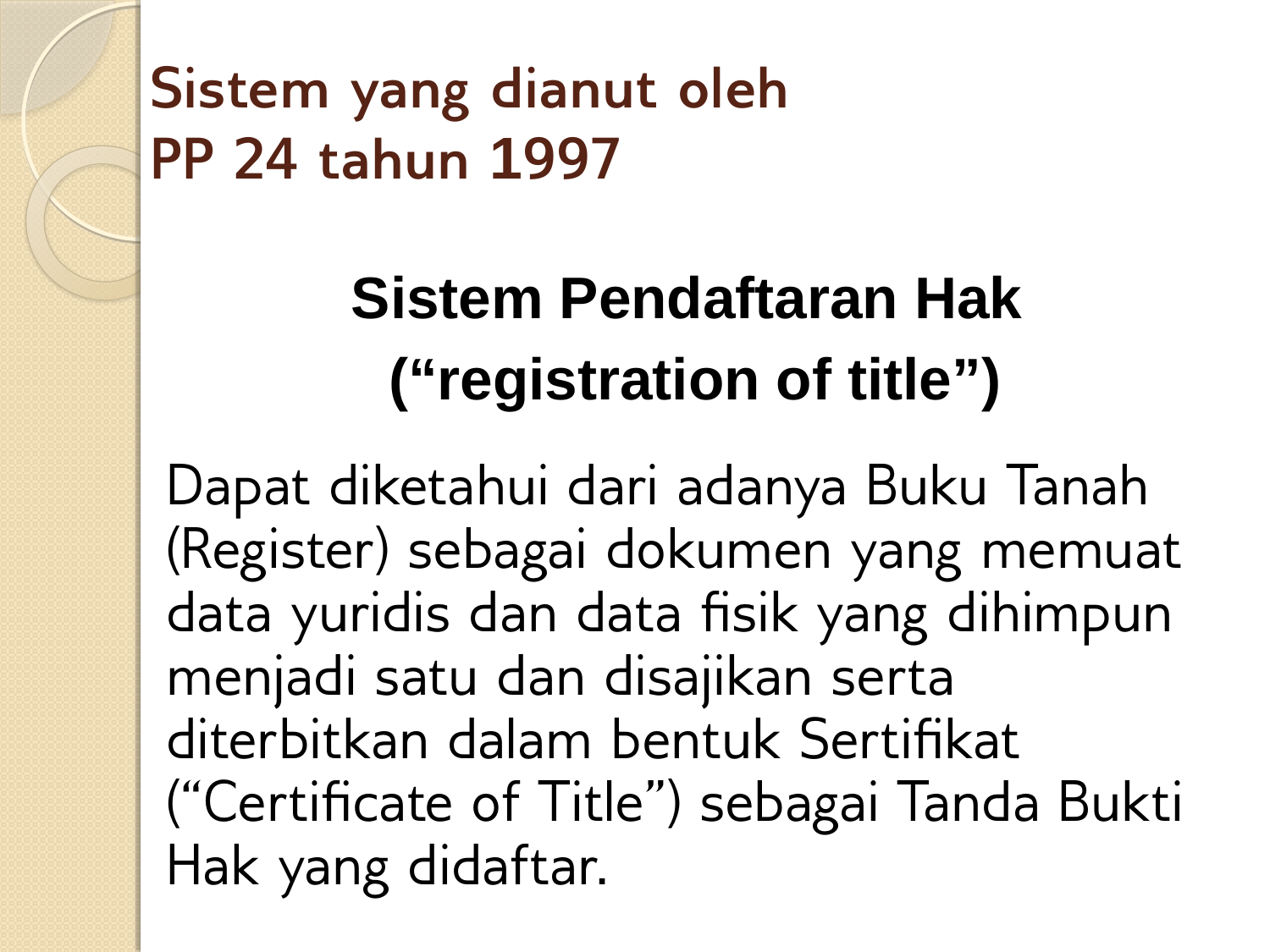

# Sistem yang dianut oleh PP 24 tahun 1997
Sistem Pendaftaran Hak
(“registration of title”)

 	Dapat diketahui dari adanya Buku Tanah (Register) sebagai dokumen yang memuat data yuridis dan data fisik yang dihimpun menjadi satu dan disajikan serta diterbitkan dalam bentuk Sertifikat (“Certificate of Title”) sebagai Tanda Bukti Hak yang didaftar.